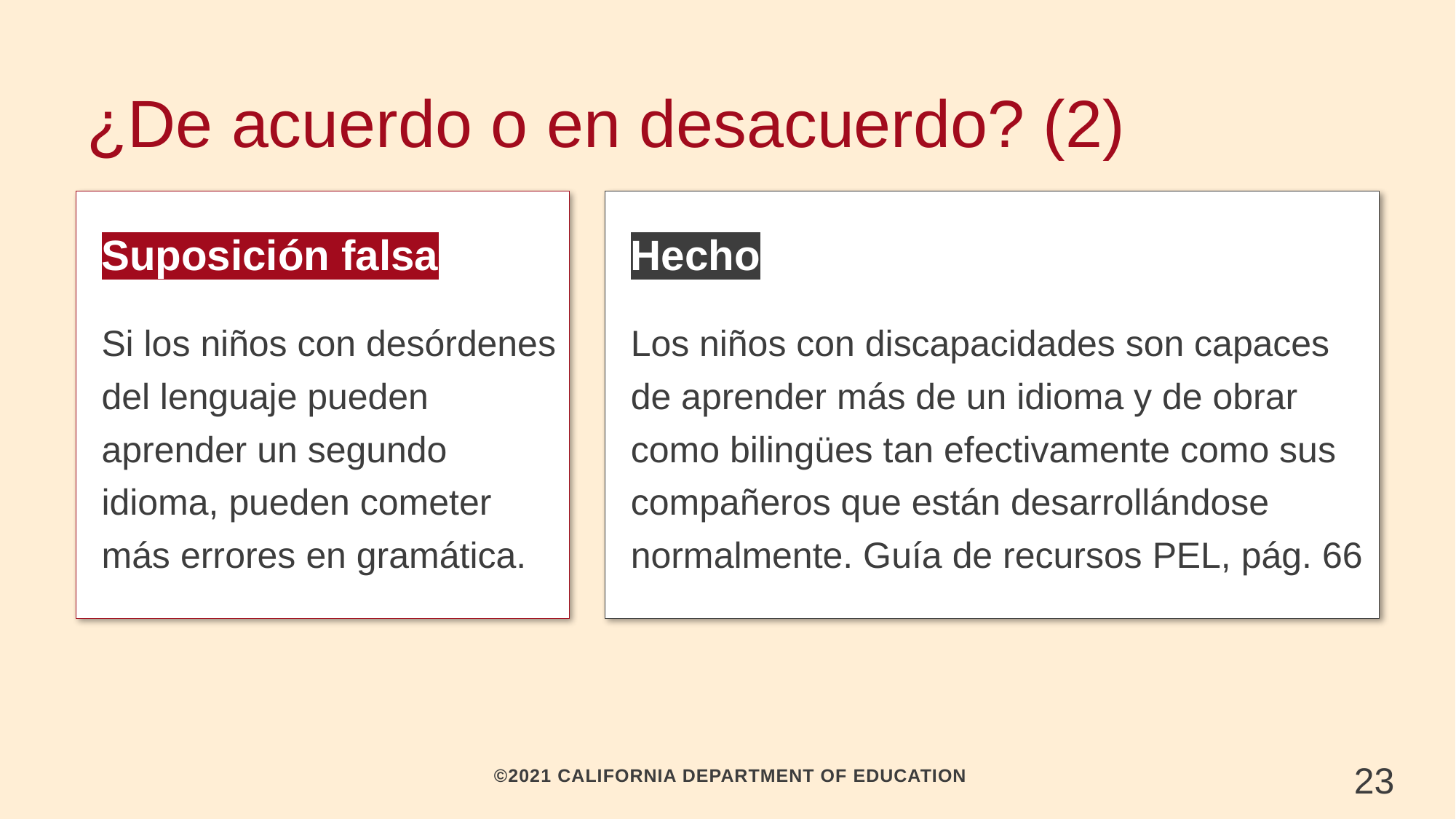

# ¿De acuerdo o en desacuerdo? (2)
Suposición falsa
Si los niños con desórdenes del lenguaje pueden aprender un segundo idioma, pueden cometer más errores en gramática.
Hecho
Los niños con discapacidades son capaces de aprender más de un idioma y de obrar como bilingües tan efectivamente como sus compañeros que están desarrollándose normalmente. Guía de recursos PEL, pág. 66
23